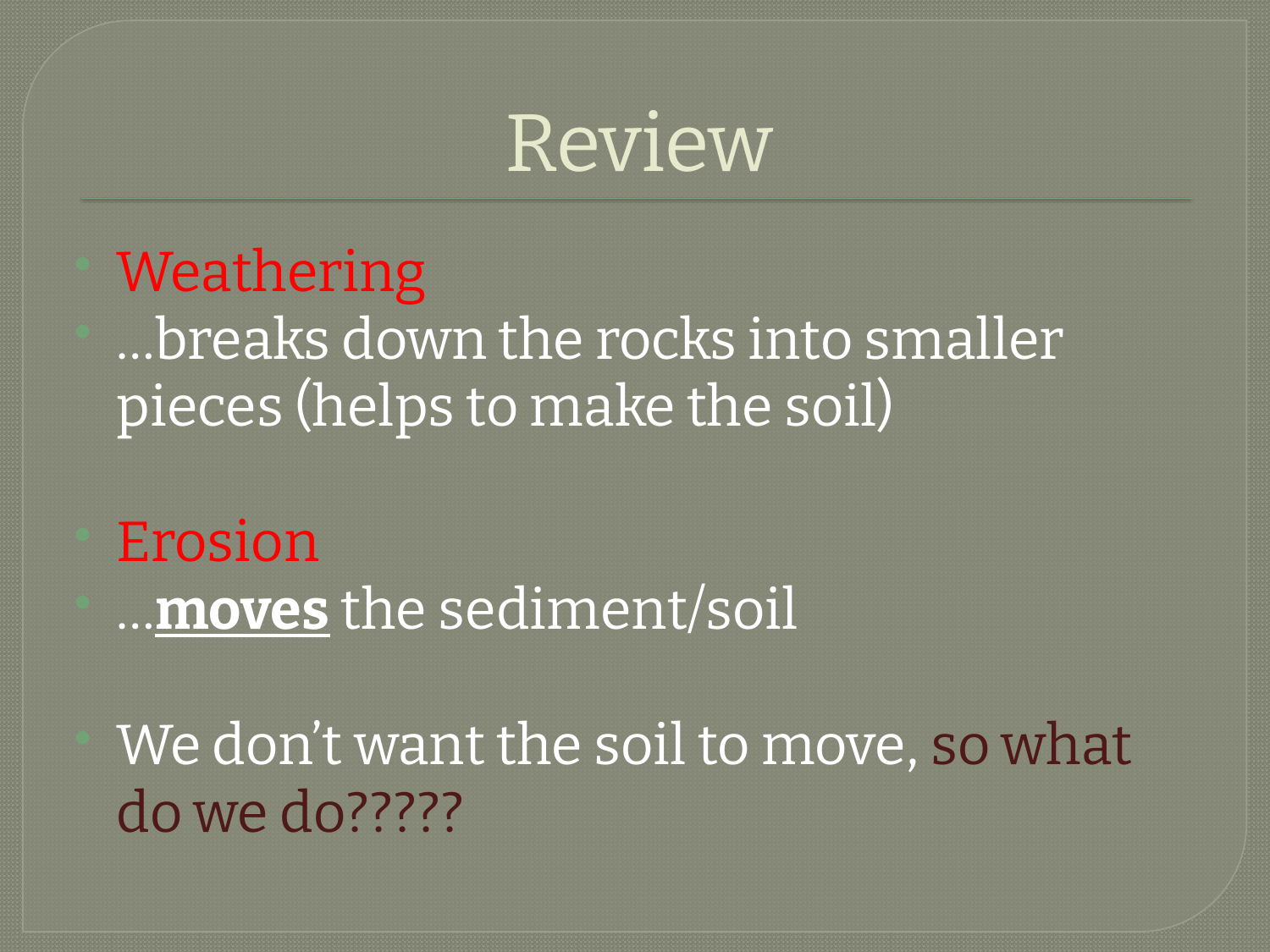

# Review
Weathering
…breaks down the rocks into smaller pieces (helps to make the soil)

Erosion
…moves the sediment/soil

We don’t want the soil to move, so what do we do?????